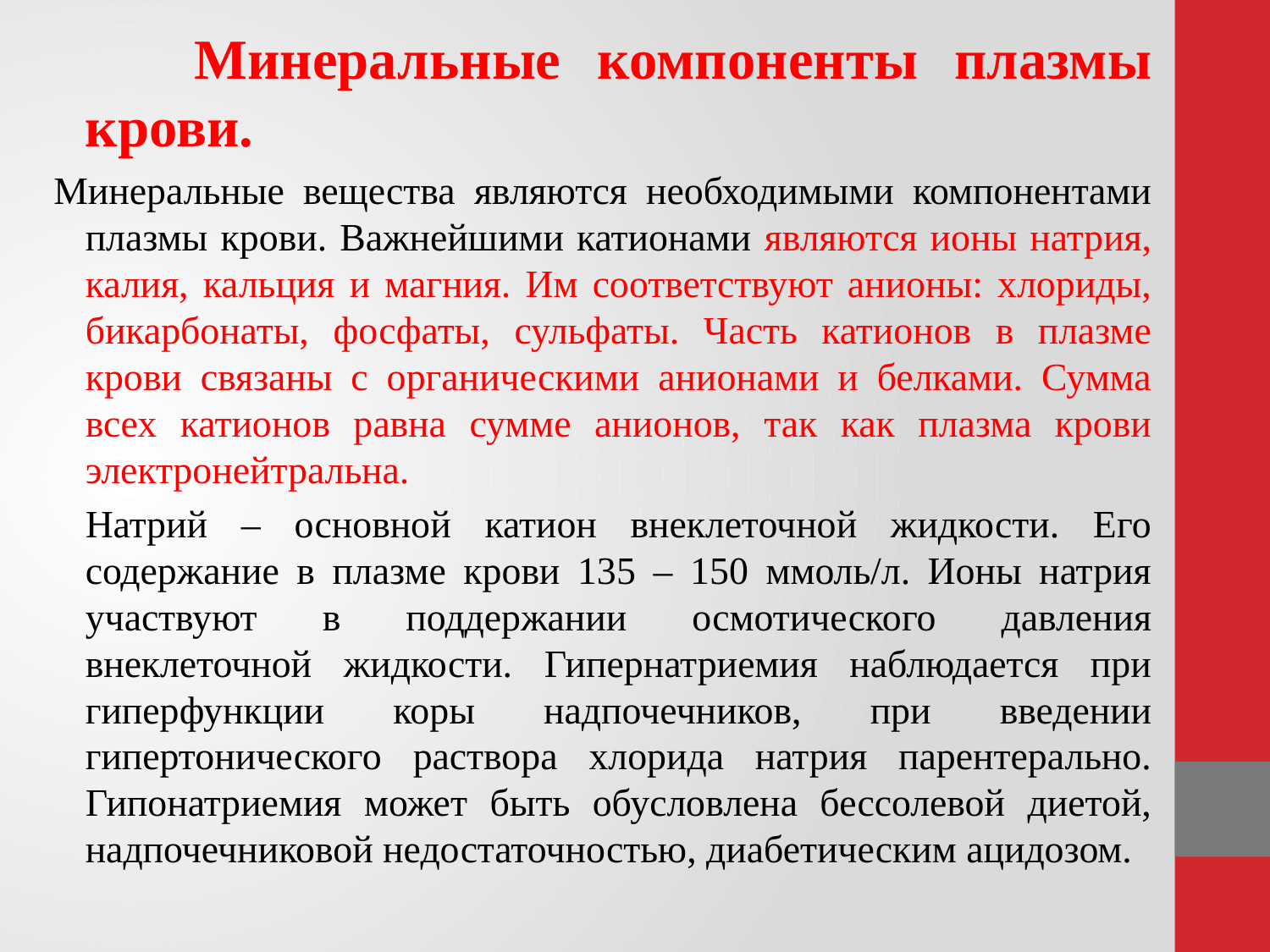

Минеральные компоненты плазмы крови.
Минеральные вещества являются необходимыми компонентами плазмы крови. Важнейшими катионами являются ионы натрия, калия, кальция и магния. Им соответствуют анионы: хлориды, бикарбонаты, фосфаты, сульфаты. Часть катионов в плазме крови связаны с органическими анионами и белками. Сумма всех катионов равна сумме анионов, так как плазма крови электронейтральна.
	Натрий – основной катион внеклеточной жидкости. Его содержание в плазме крови 135 – 150 ммоль/л. Ионы натрия участвуют в поддержании осмотического давления внеклеточной жидкости. Гипернатриемия наблюдается при гиперфункции коры надпочечников, при введении гипертонического раствора хлорида натрия парентерально. Гипонатриемия может быть обусловлена бессолевой диетой, надпочечниковой недостаточностью, диабетическим ацидозом.

#